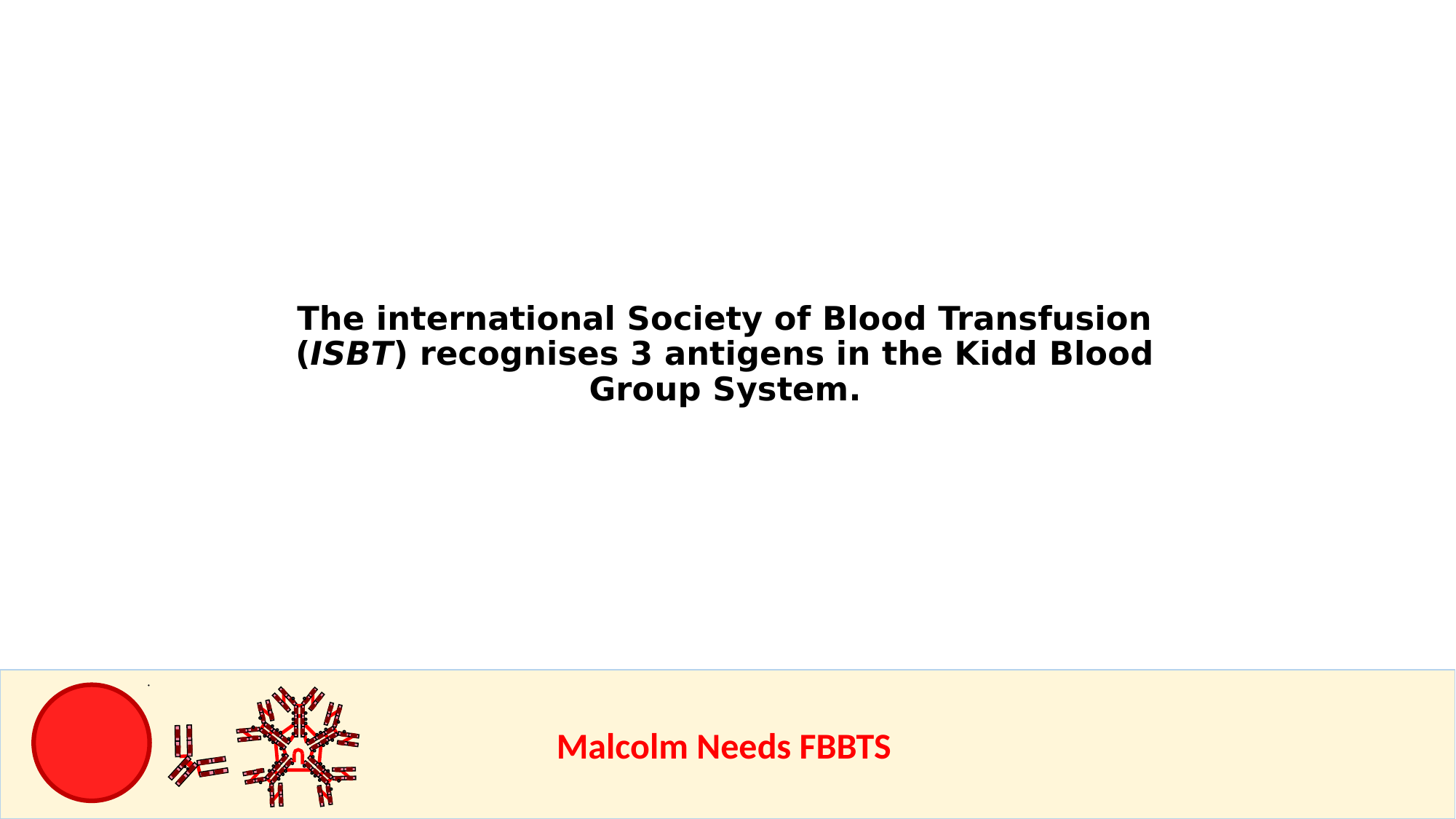

The international Society of Blood Transfusion (ISBT) recognises 3 antigens in the Kidd Blood Group System.
					Malcolm Needs FBBTS